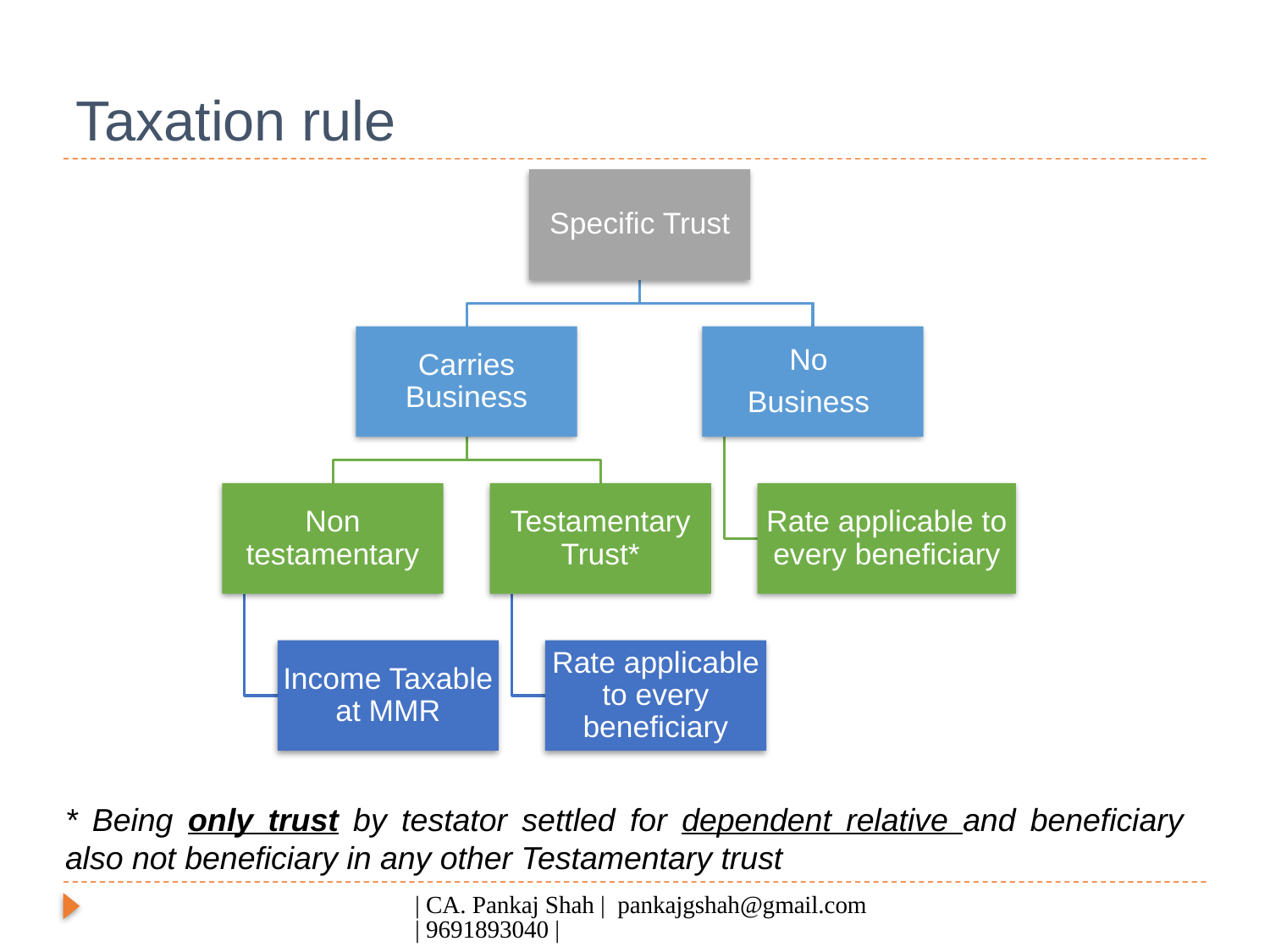

# Taxation rule
Specific Trust
Carries Business
Non testamentary
Income Taxable at MMR
Testamentary Trust*
Rate applicable to every beneficiary
No
Business
Rate applicable to every beneficiary
* Being only trust by testator settled for dependent relative and beneficiary also not beneficiary in any other Testamentary trust
| CA. Pankaj Shah |  pankajgshah@gmail.com | 9691893040 |